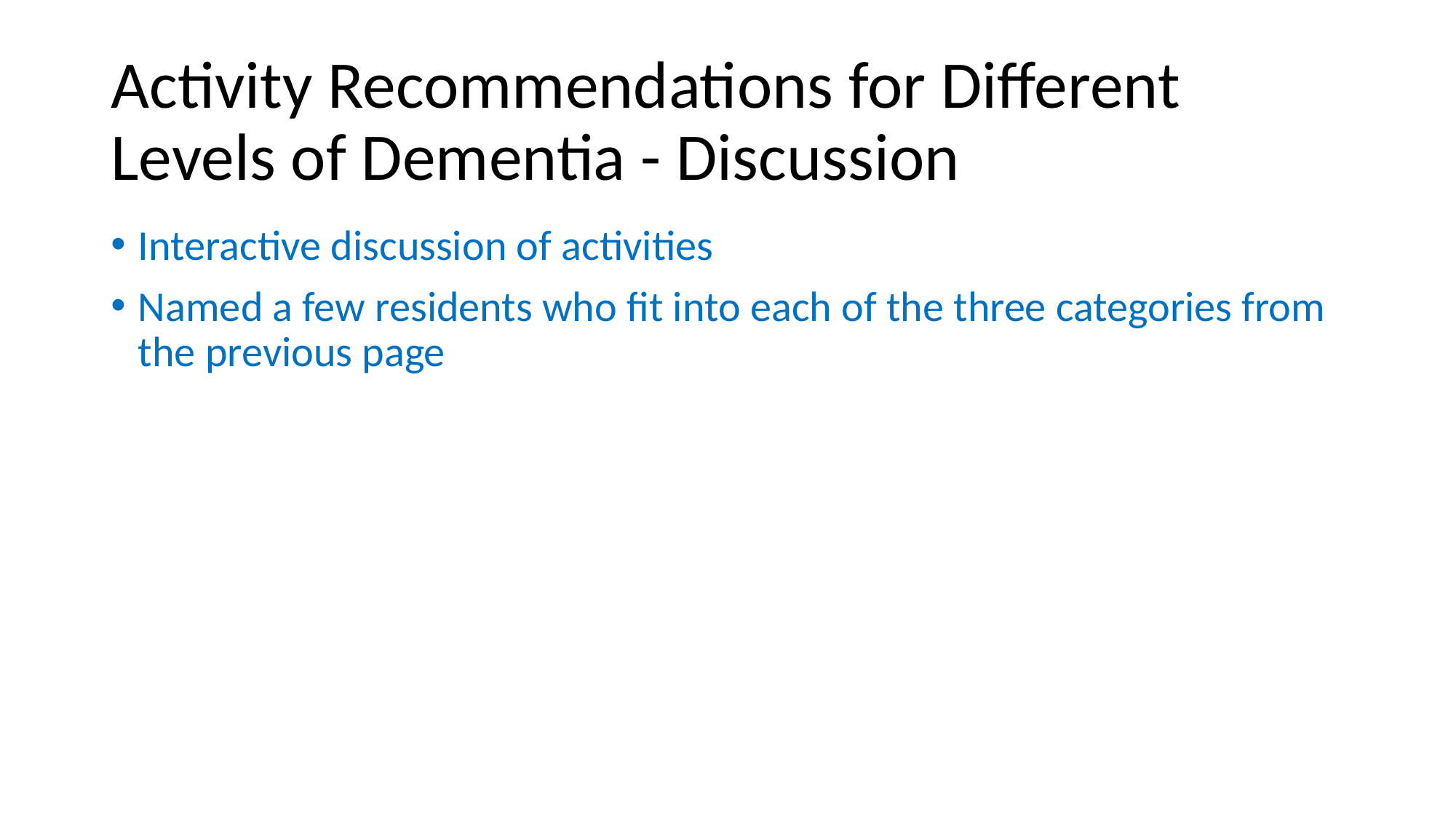

# Activity Recommendations for Different Levels of Dementia - Discussion
Interactive discussion of activities
Named a few residents who fit into each of the three categories from the previous page